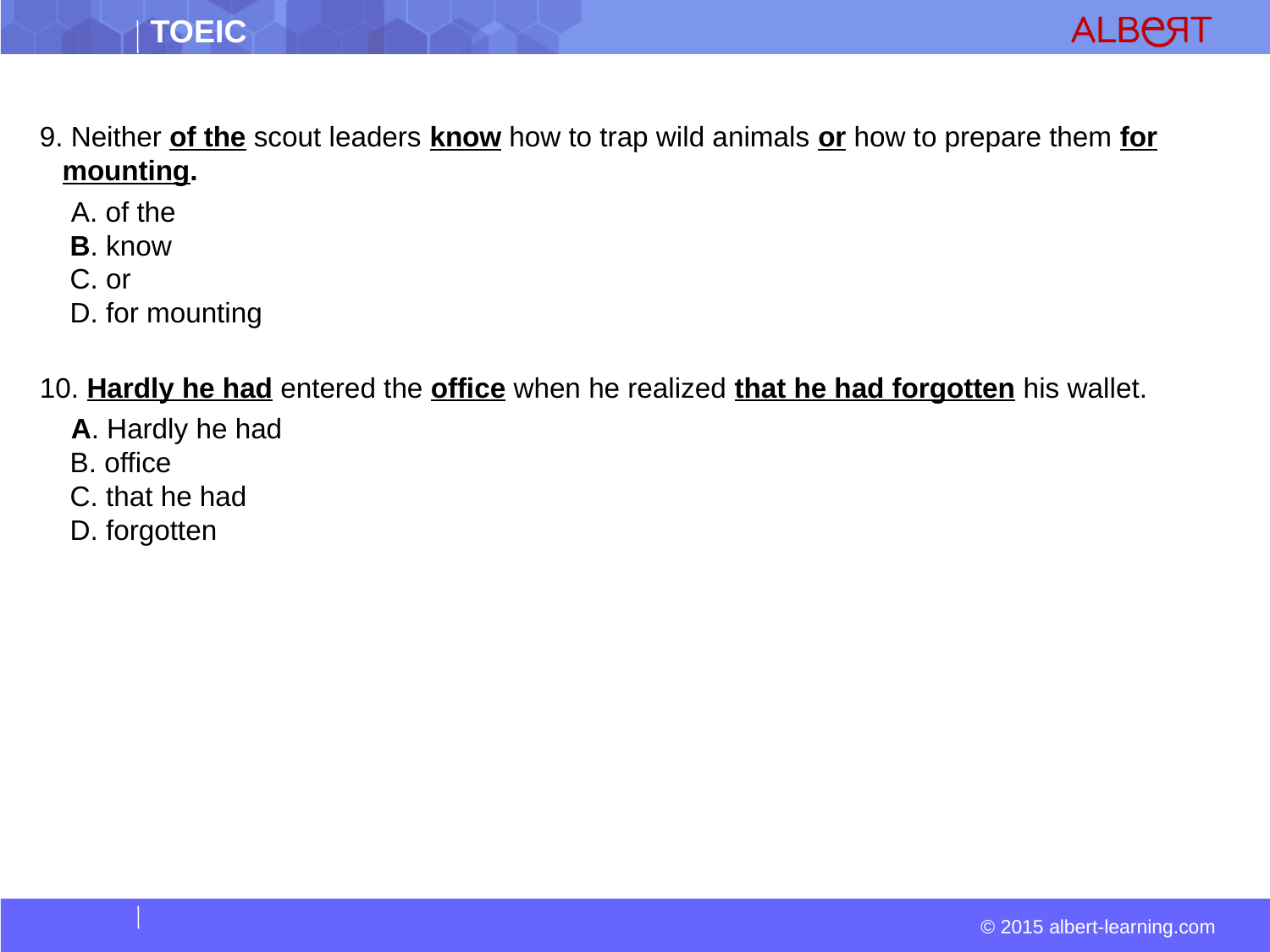

9. Neither of the scout leaders know how to trap wild animals or how to prepare them for mounting.
    A. of the  
 B. know  
 C. or  
 D. for mounting
10. Hardly he had entered the office when he realized that he had forgotten his wallet.
    A. Hardly he had  
 B. office  
 C. that he had  
 D. forgotten